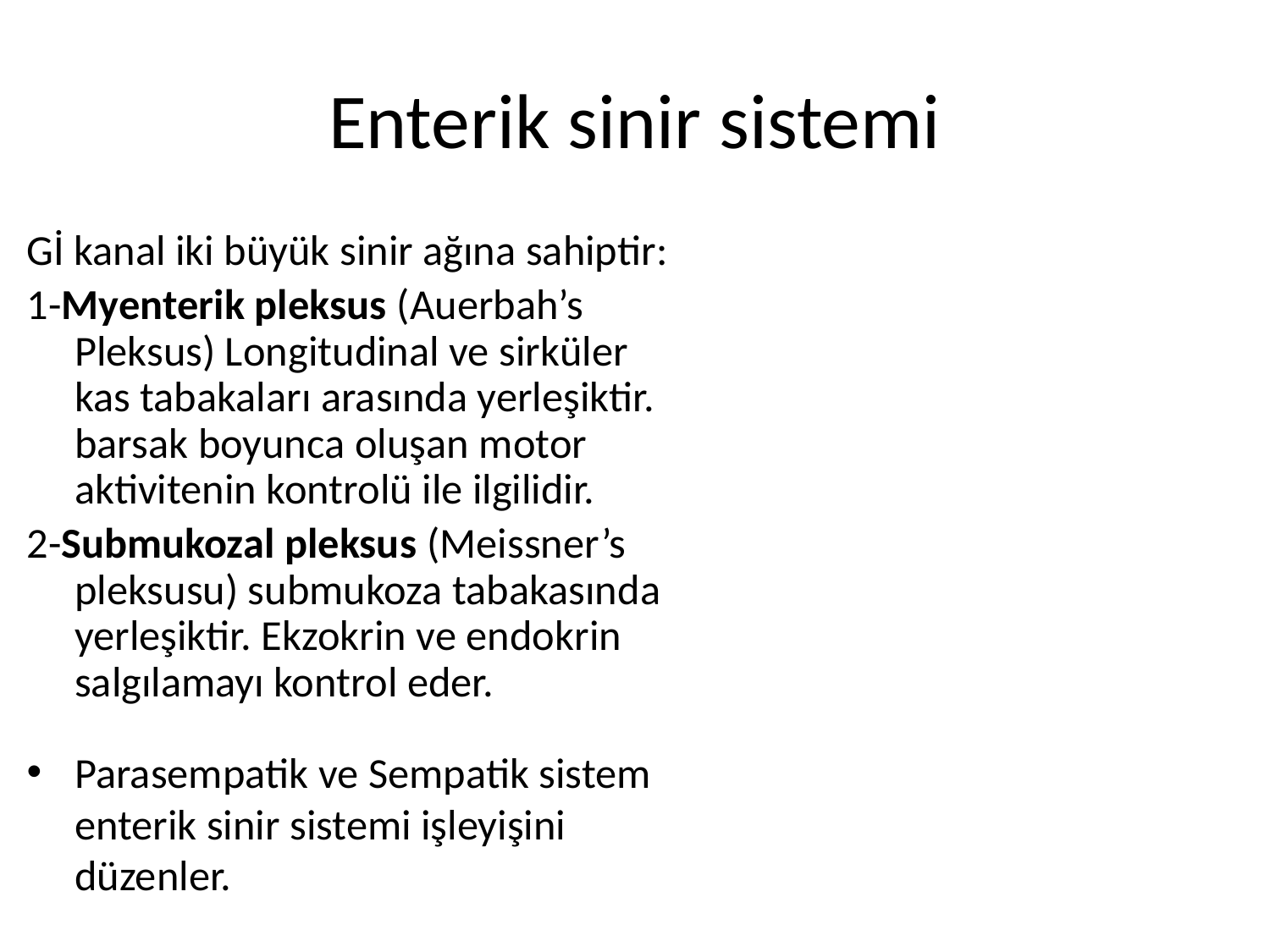

# Enterik sinir sistemi
Gİ kanal iki büyük sinir ağına sahiptir:
1-Myenterik pleksus (Auerbah’s Pleksus) Longitudinal ve sirküler kas tabakaları arasında yerleşiktir. barsak boyunca oluşan motor aktivitenin kontrolü ile ilgilidir.
2-Submukozal pleksus (Meissner’s pleksusu) submukoza tabakasında yerleşiktir. Ekzokrin ve endokrin salgılamayı kontrol eder.

Parasempatik ve Sempatik sistem enterik sinir sistemi işleyişini düzenler.